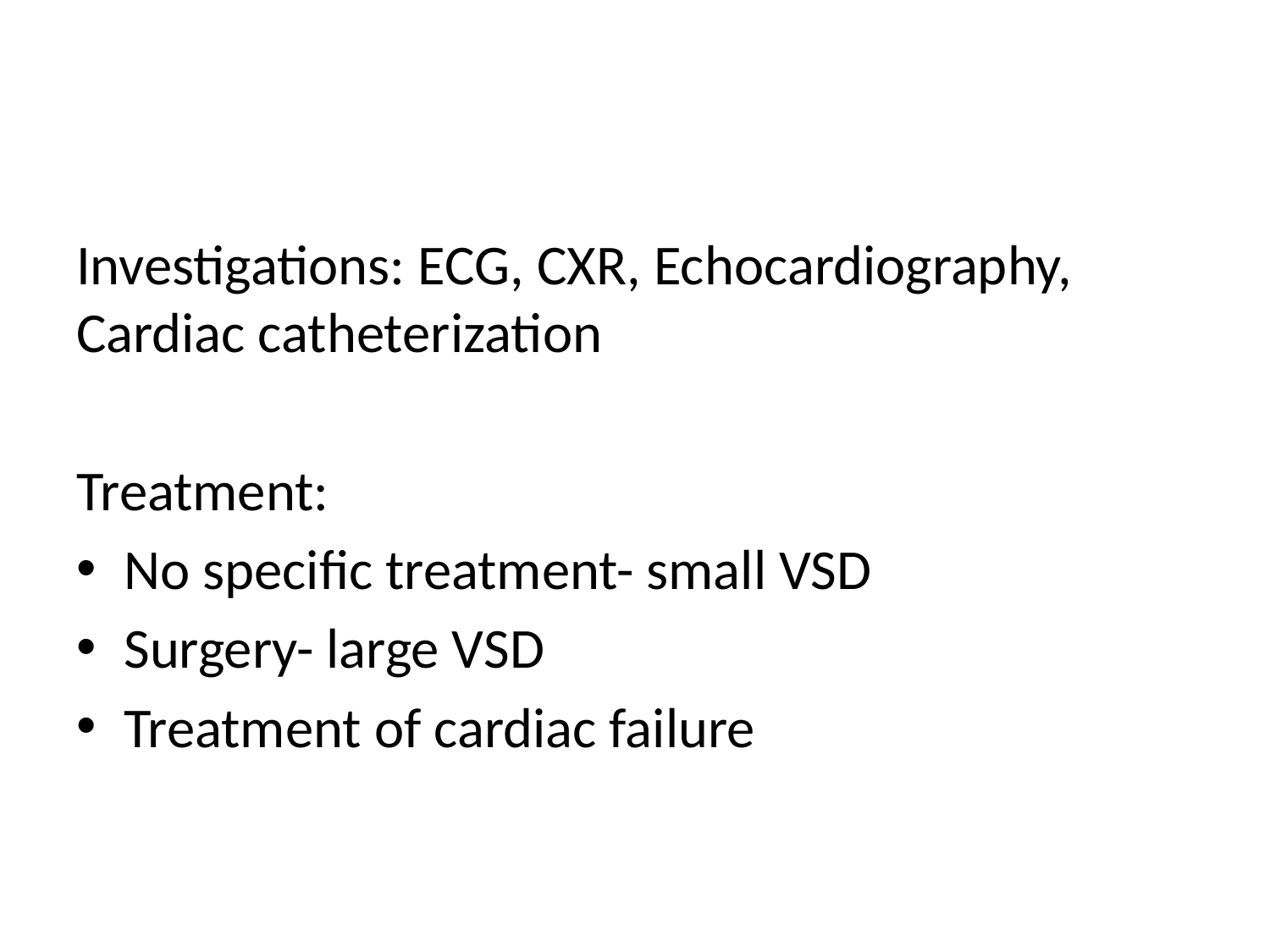

#
Investigations: ECG, CXR, Echocardiography, Cardiac catheterization

Treatment:
No specific treatment- small VSD
Surgery- large VSD
Treatment of cardiac failure